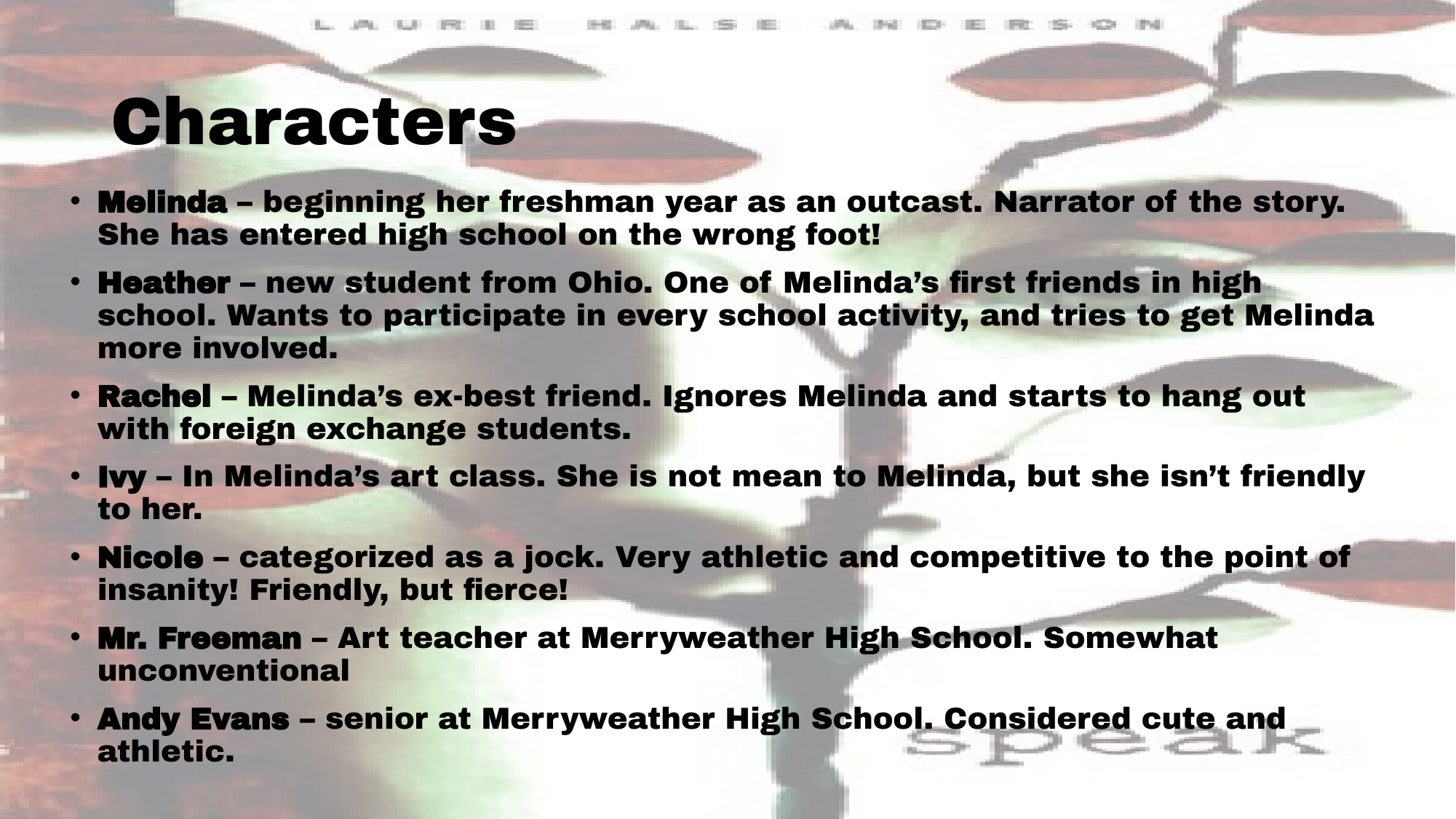

# Characters
Melinda – beginning her freshman year as an outcast. Narrator of the story. She has entered high school on the wrong foot!
Heather – new student from Ohio. One of Melinda’s first friends in high school. Wants to participate in every school activity, and tries to get Melinda more involved.
Rachel – Melinda’s ex-best friend. Ignores Melinda and starts to hang out with foreign exchange students.
Ivy – In Melinda’s art class. She is not mean to Melinda, but she isn’t friendly to her.
Nicole – categorized as a jock. Very athletic and competitive to the point of insanity! Friendly, but fierce!
Mr. Freeman – Art teacher at Merryweather High School. Somewhat unconventional
Andy Evans – senior at Merryweather High School. Considered cute and athletic.